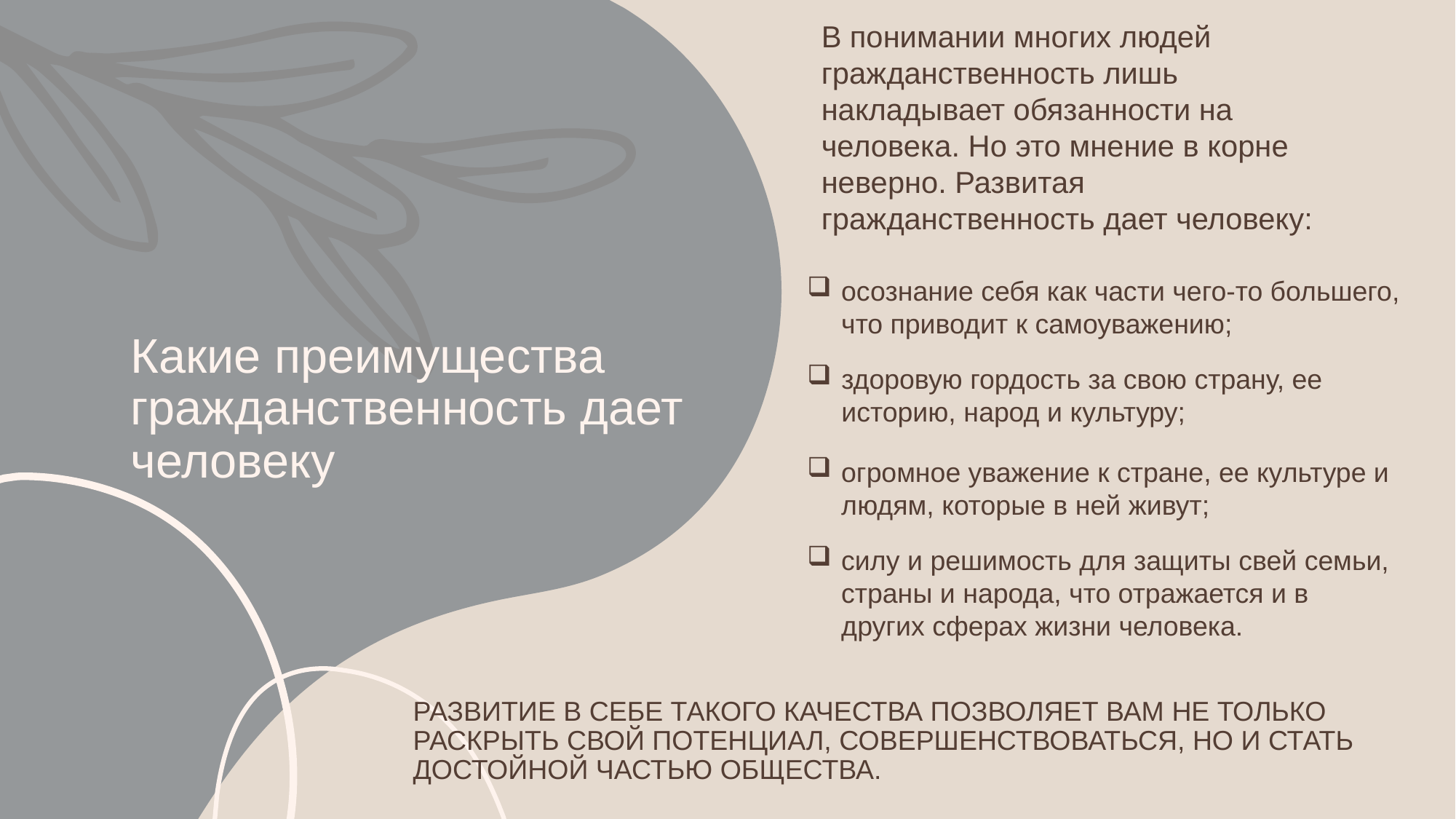

В понимании многих людей гражданственность лишь накладывает обязанности на человека. Но это мнение в корне неверно. Развитая гражданственность дает человеку:
# Какие преимущества  гражданственность дает человеку
осознание себя как части чего-то большего, что приводит к самоуважению;
здоровую гордость за свою страну, ее историю, народ и культуру;
огромное уважение к стране, ее культуре и людям, которые в ней живут;
силу и решимость для защиты свей семьи, страны и народа, что отражается и в других сферах жизни человека.
Развитие в себе такого качества позволяет вам не только раскрыть свой потенциал, совершенствоваться, но и стать достойной частью общества.